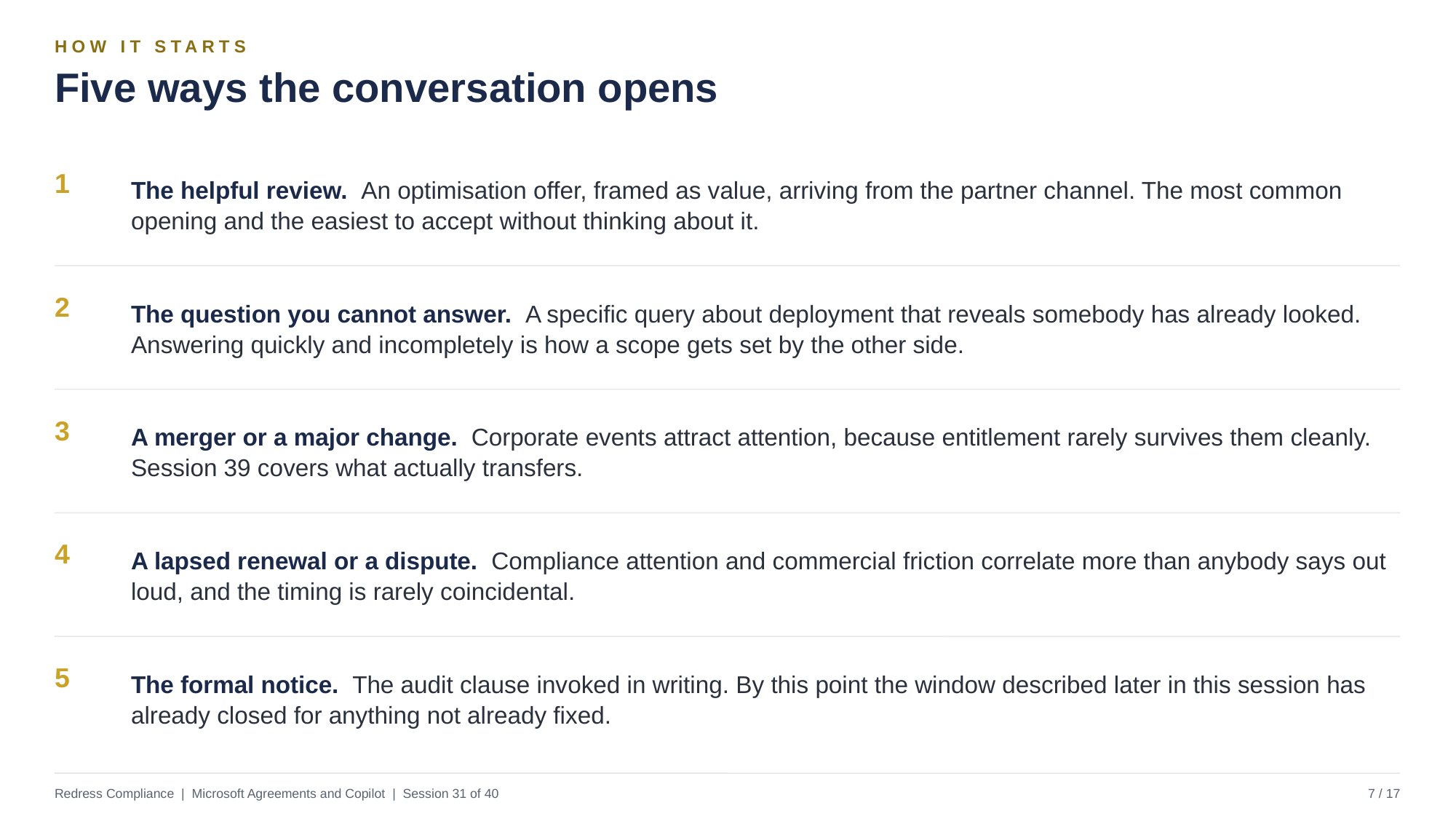

HOW IT STARTS
Five ways the conversation opens
The helpful review.  An optimisation offer, framed as value, arriving from the partner channel. The most common opening and the easiest to accept without thinking about it.
1

The question you cannot answer.  A specific query about deployment that reveals somebody has already looked. Answering quickly and incompletely is how a scope gets set by the other side.
2

A merger or a major change.  Corporate events attract attention, because entitlement rarely survives them cleanly. Session 39 covers what actually transfers.
3

A lapsed renewal or a dispute.  Compliance attention and commercial friction correlate more than anybody says out loud, and the timing is rarely coincidental.
4

The formal notice.  The audit clause invoked in writing. By this point the window described later in this session has already closed for anything not already fixed.
5

Redress Compliance  |  Microsoft Agreements and Copilot  |  Session 31 of 40
7 / 17